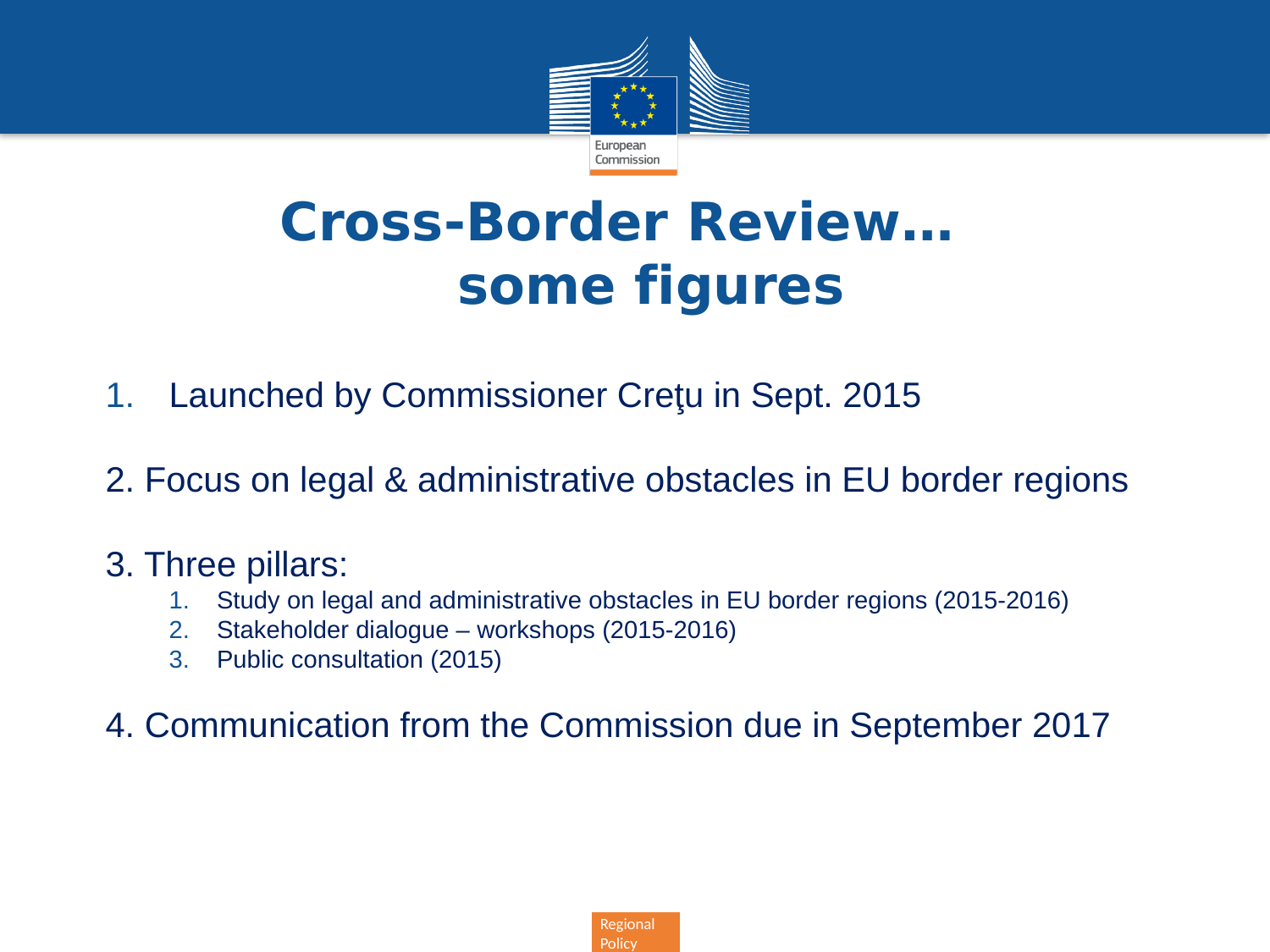

# Cross-Border Review… some figures
Launched by Commissioner Creţu in Sept. 2015

2. Focus on legal & administrative obstacles in EU border regions

3. Three pillars:
Study on legal and administrative obstacles in EU border regions (2015-2016)
Stakeholder dialogue – workshops (2015-2016)
Public consultation (2015)

4. Communication from the Commission due in September 2017